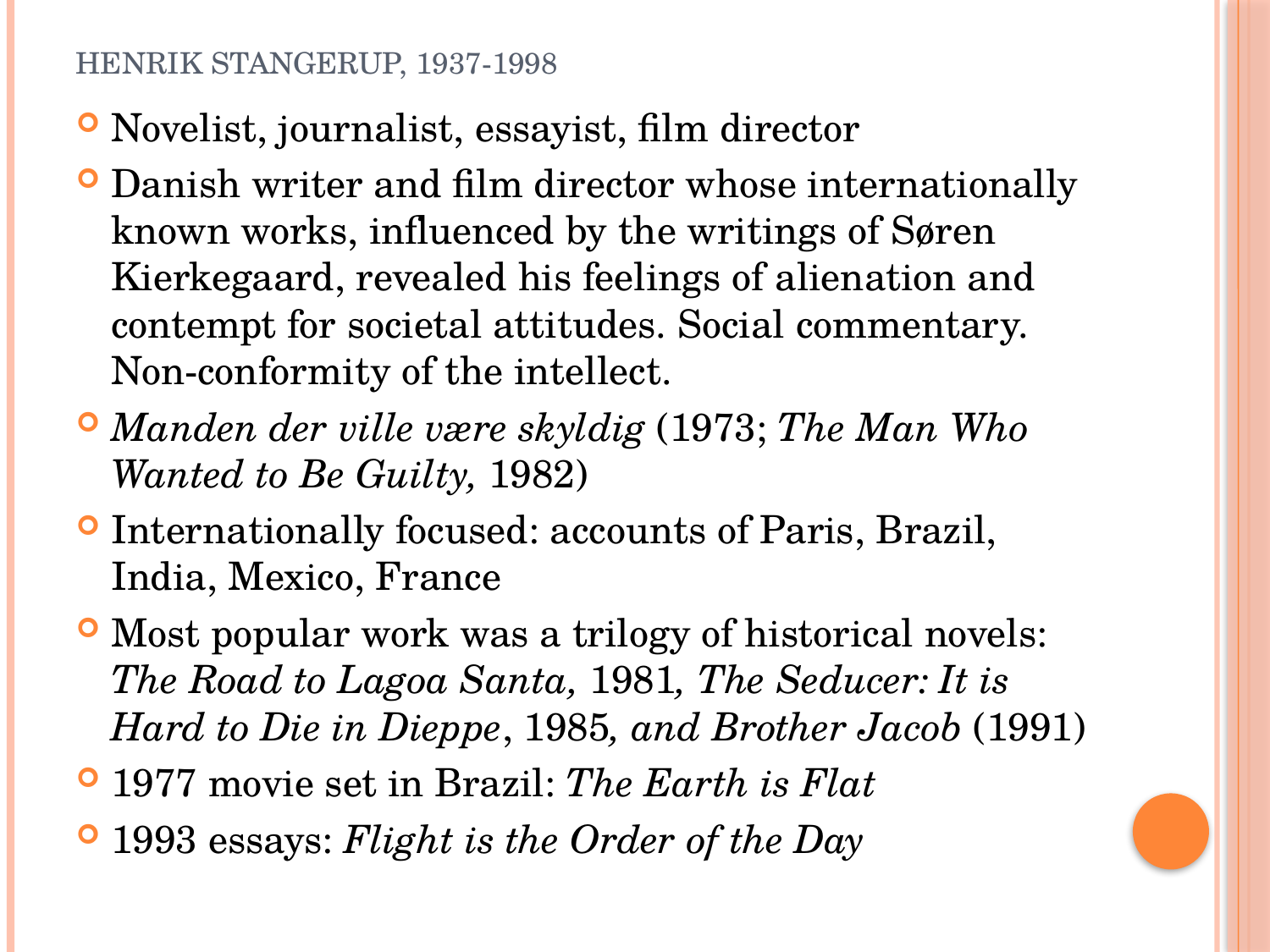

# Henrik Stangerup, 1937-1998
Novelist, journalist, essayist, film director
Danish writer and film director whose internationally known works, influenced by the writings of Søren Kierkegaard, revealed his feelings of alienation and contempt for societal attitudes. Social commentary. Non-conformity of the intellect.
Manden der ville være skyldig (1973; The Man Who Wanted to Be Guilty, 1982)
Internationally focused: accounts of Paris, Brazil, India, Mexico, France
Most popular work was a trilogy of historical novels: The Road to Lagoa Santa, 1981, The Seducer: It is Hard to Die in Dieppe, 1985, and Brother Jacob (1991)
1977 movie set in Brazil: The Earth is Flat
1993 essays: Flight is the Order of the Day